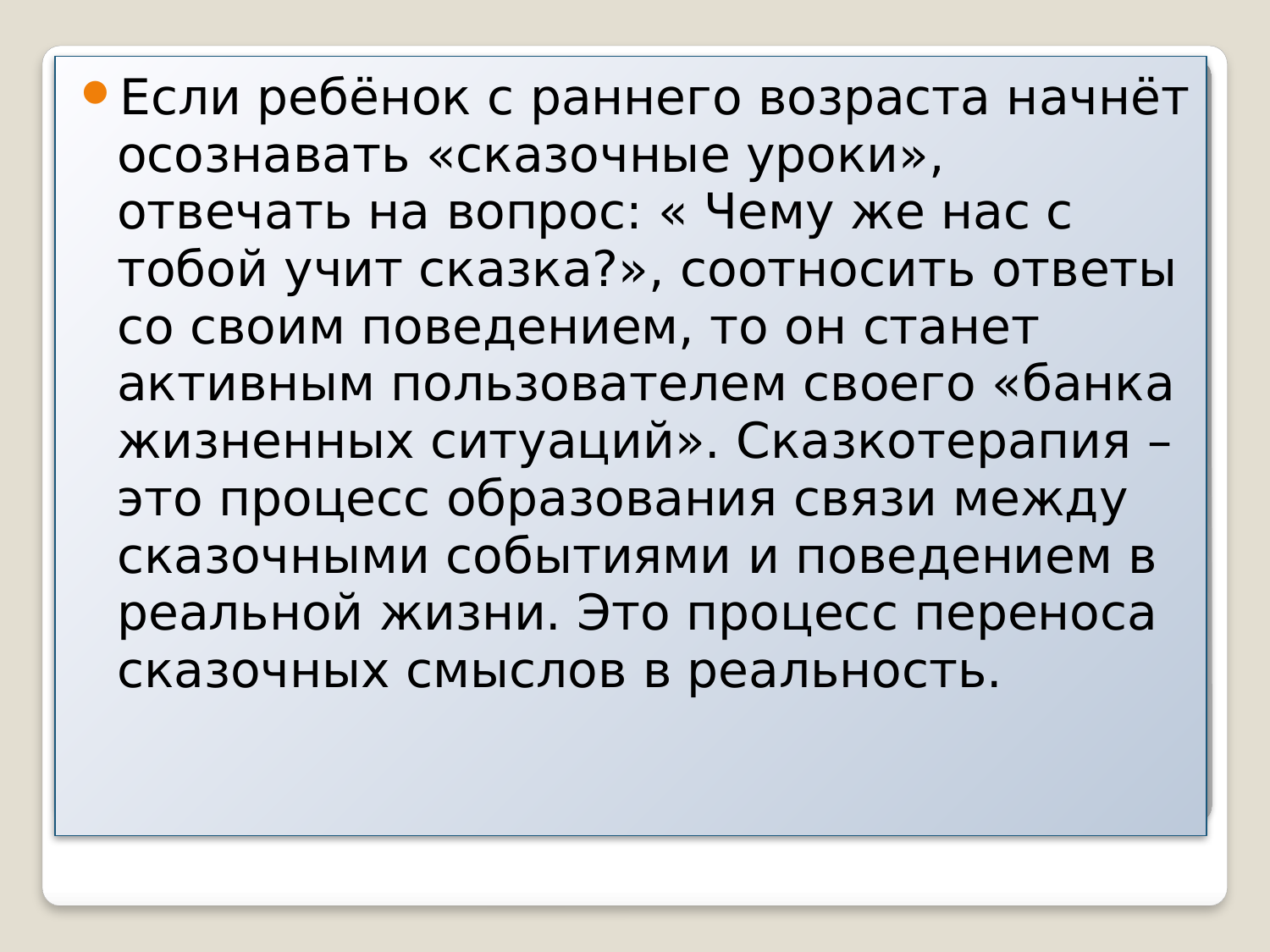

Если ребёнок с раннего возраста начнёт осознавать «сказочные уроки», отвечать на вопрос: « Чему же нас с тобой учит сказка?», соотносить ответы со своим поведением, то он станет активным пользователем своего «банка жизненных ситуаций». Сказкотерапия – это процесс образования связи между сказочными событиями и поведением в реальной жизни. Это процесс переноса сказочных смыслов в реальность.
#